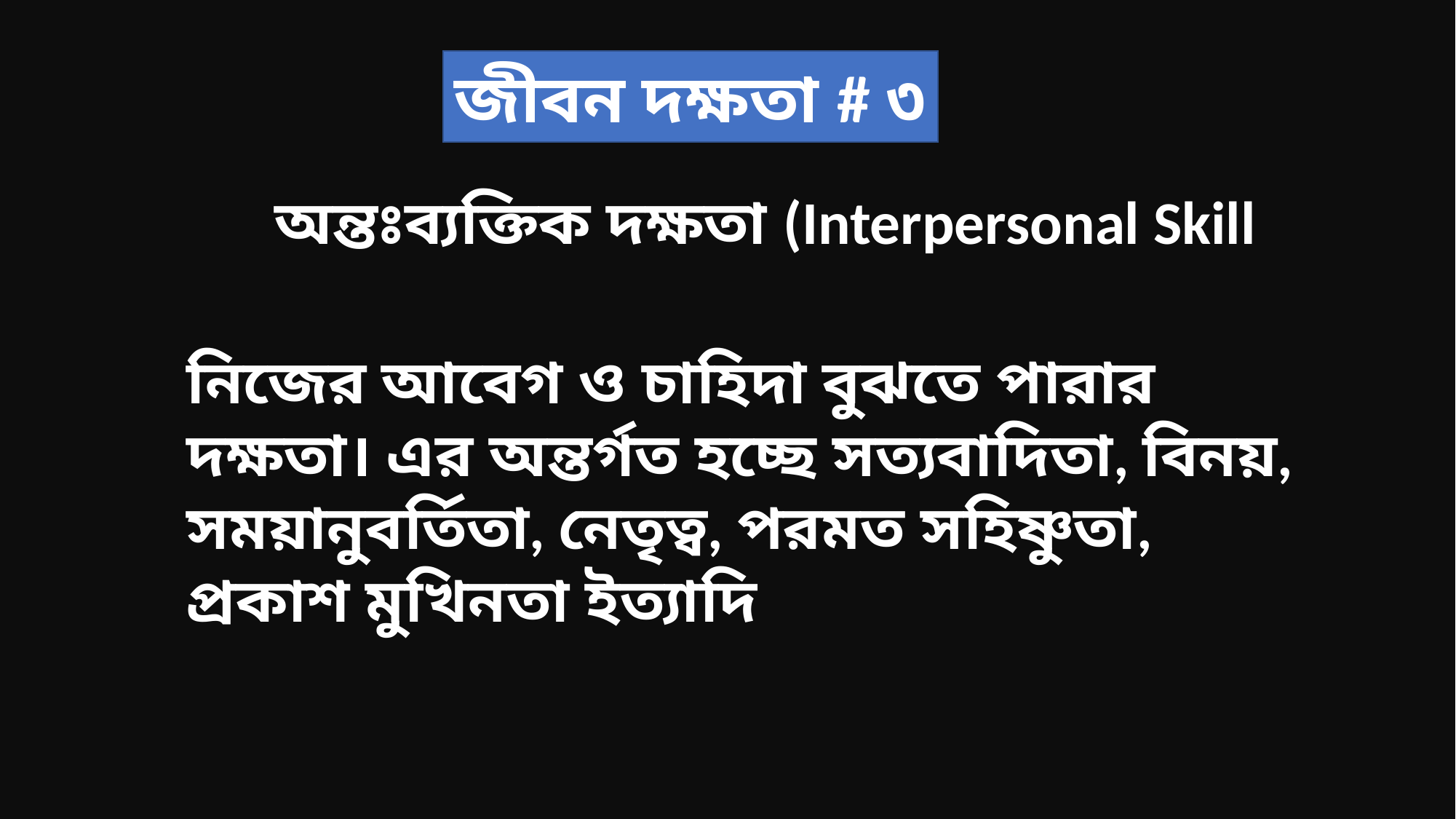

জীবন দক্ষতা # ৩
অন্তঃব্যক্তিক দক্ষতা (Interpersonal Skill
নিজের আবেগ ও চাহিদা বুঝতে পারার দক্ষতা। এর অন্তর্গত হচ্ছে সত্যবাদিতা, বিনয়, সময়ানুবর্তিতা, নেতৃত্ব, পরমত সহিষ্ণুতা, প্রকাশ মুখিনতা ইত্যাদি